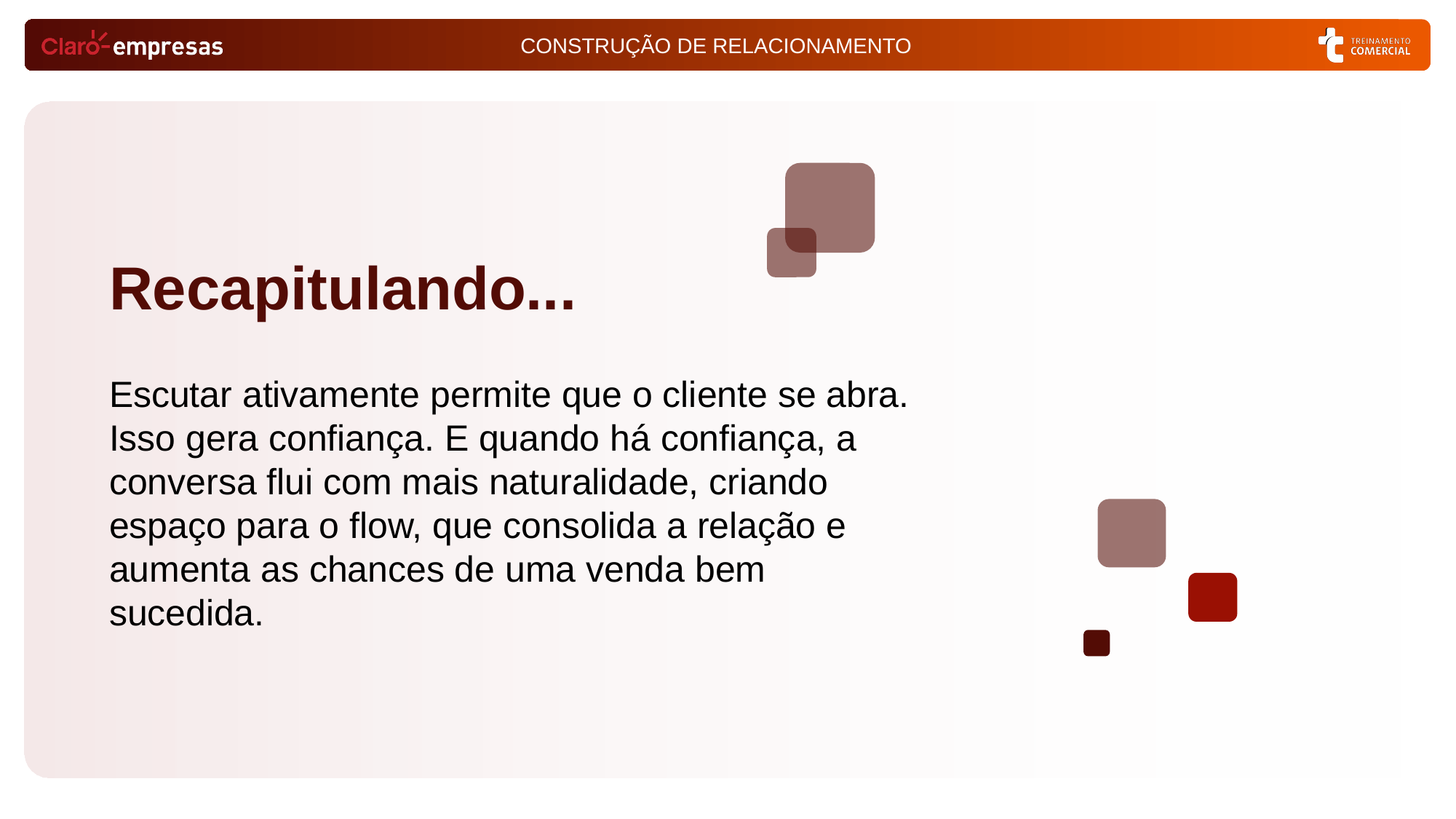

Recapitulando...
Escutar ativamente permite que o cliente se abra. Isso gera confiança. E quando há confiança, a conversa flui com mais naturalidade, criando espaço para o flow, que consolida a relação e aumenta as chances de uma venda bem sucedida.